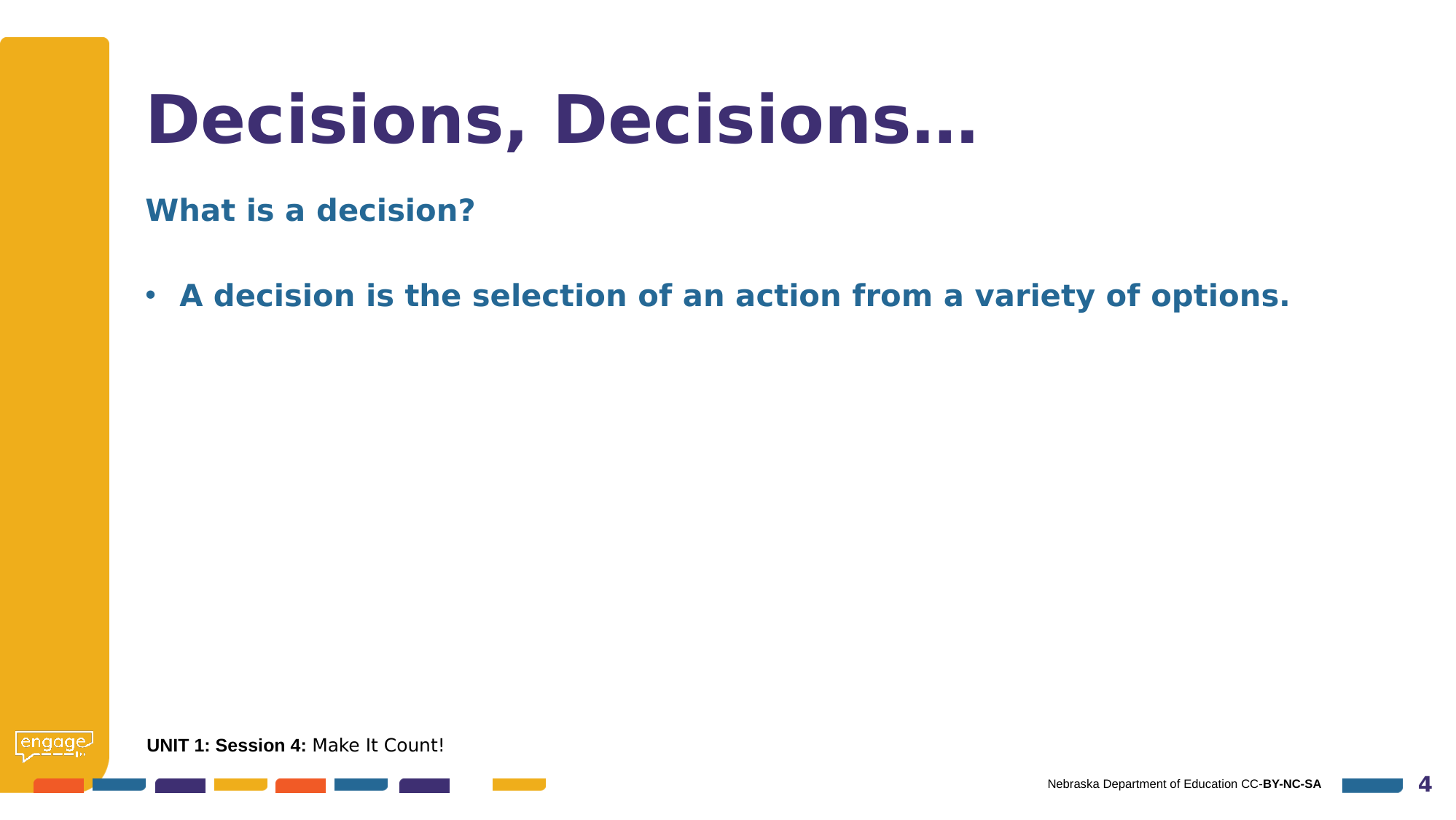

# Decisions, Decisions…
What is a decision?

A decision is the selection of an action from a variety of options.
UNIT 1: Session 4: Make It Count!